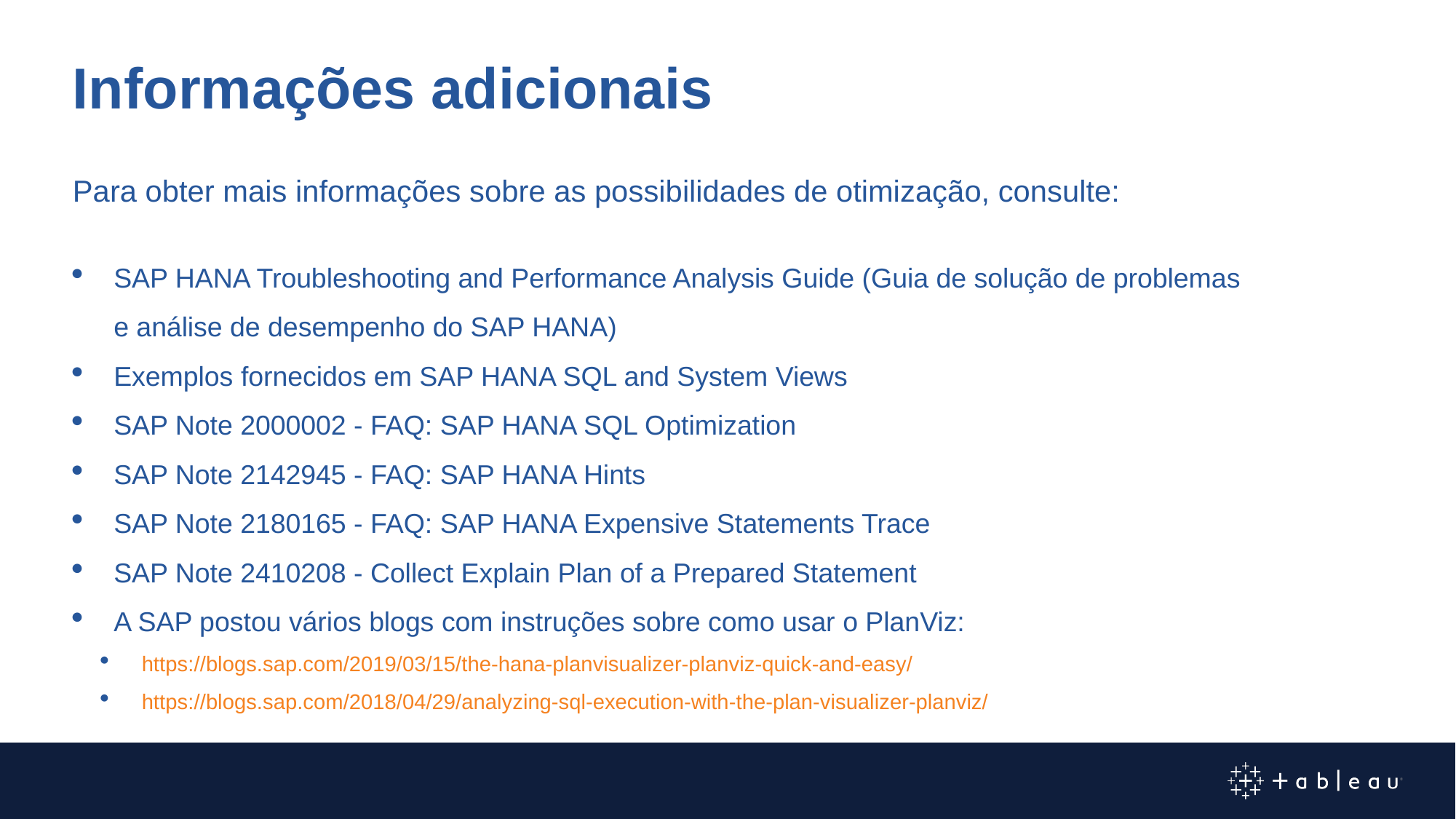

Informações adicionais
Para obter mais informações sobre as possibilidades de otimização, consulte:

SAP HANA Troubleshooting and Performance Analysis Guide (Guia de solução de problemas
e análise de desempenho do SAP HANA)
Exemplos fornecidos em SAP HANA SQL and System Views
SAP Note 2000002 - FAQ: SAP HANA SQL Optimization
SAP Note 2142945 - FAQ: SAP HANA Hints
SAP Note 2180165 - FAQ: SAP HANA Expensive Statements Trace
SAP Note 2410208 - Collect Explain Plan of a Prepared Statement
A SAP postou vários blogs com instruções sobre como usar o PlanViz:
https://blogs.sap.com/2019/03/15/the-hana-planvisualizer-planviz-quick-and-easy/
https://blogs.sap.com/2018/04/29/analyzing-sql-execution-with-the-plan-visualizer-planviz/